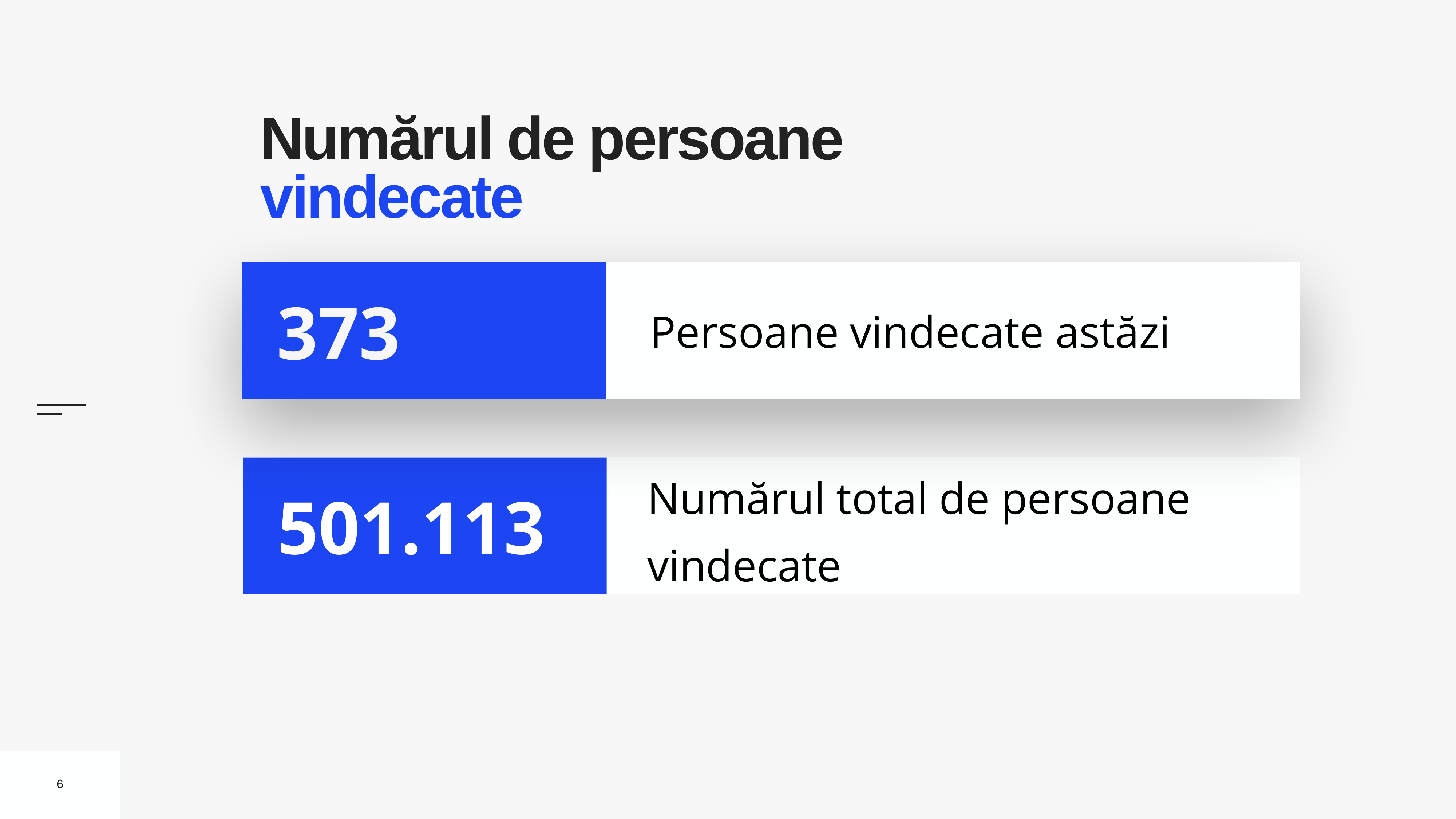

# Numărul de persoane vindecate

Persoane vindecate astăzi

373

Numărul total de persoane vindecate

501.113
6
6